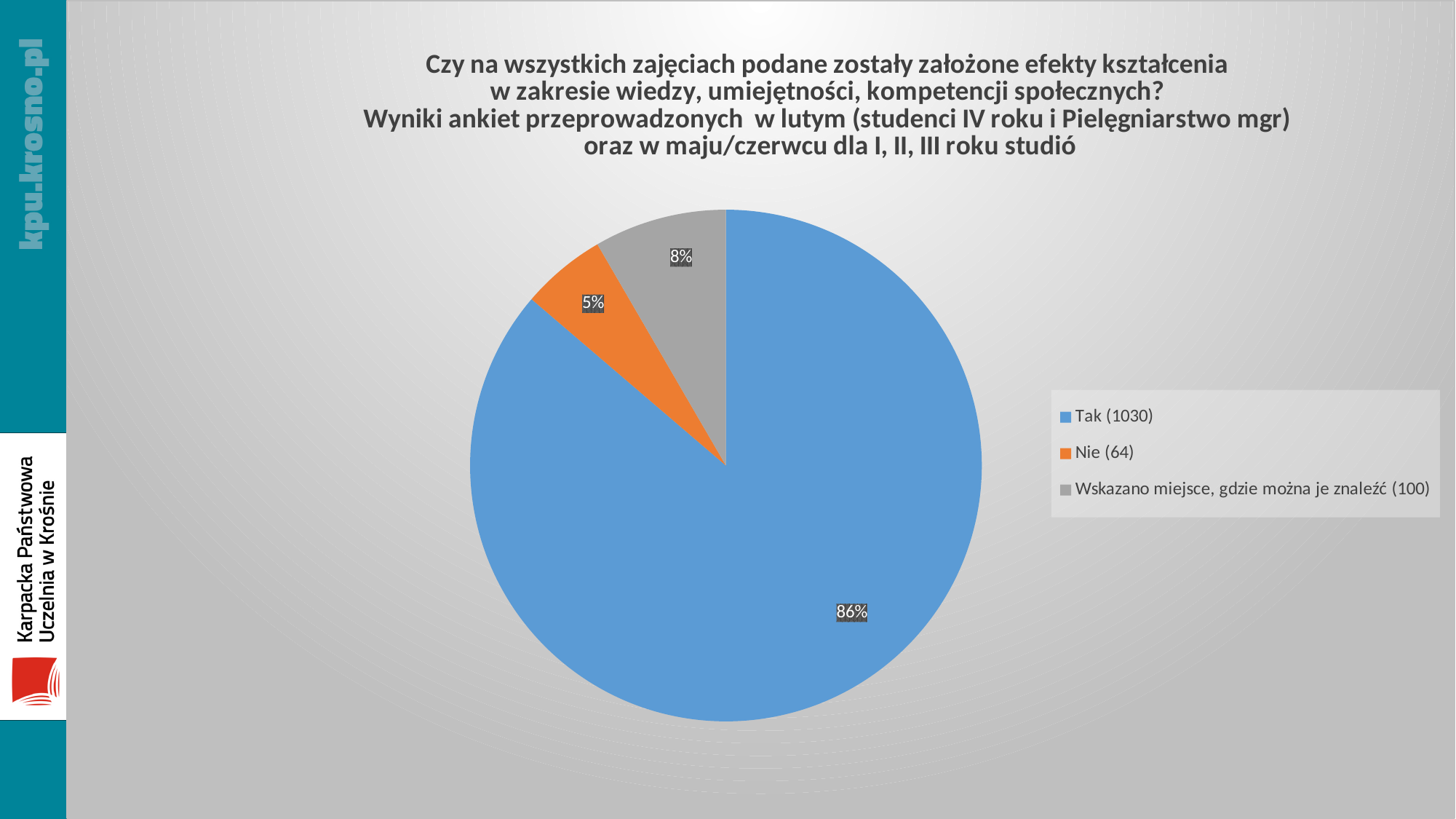

### Chart: Czy na wszystkich zajęciach podane zostały założone efekty kształcenia w zakresie wiedzy, umiejętności, kompetencji społecznych?
Wyniki ankiet przeprowadzonych  w lutym (studenci IV roku i Pielęgniarstwo mgr)
oraz w maju/czerwcu dla I, II, III roku studió

| Category |  |
|---|---|
| Tak (1030) | 1030.0 |
| Nie (64) | 64.0 |
| Wskazano miejsce, gdzie można je znaleźć (100) | 100.0 |